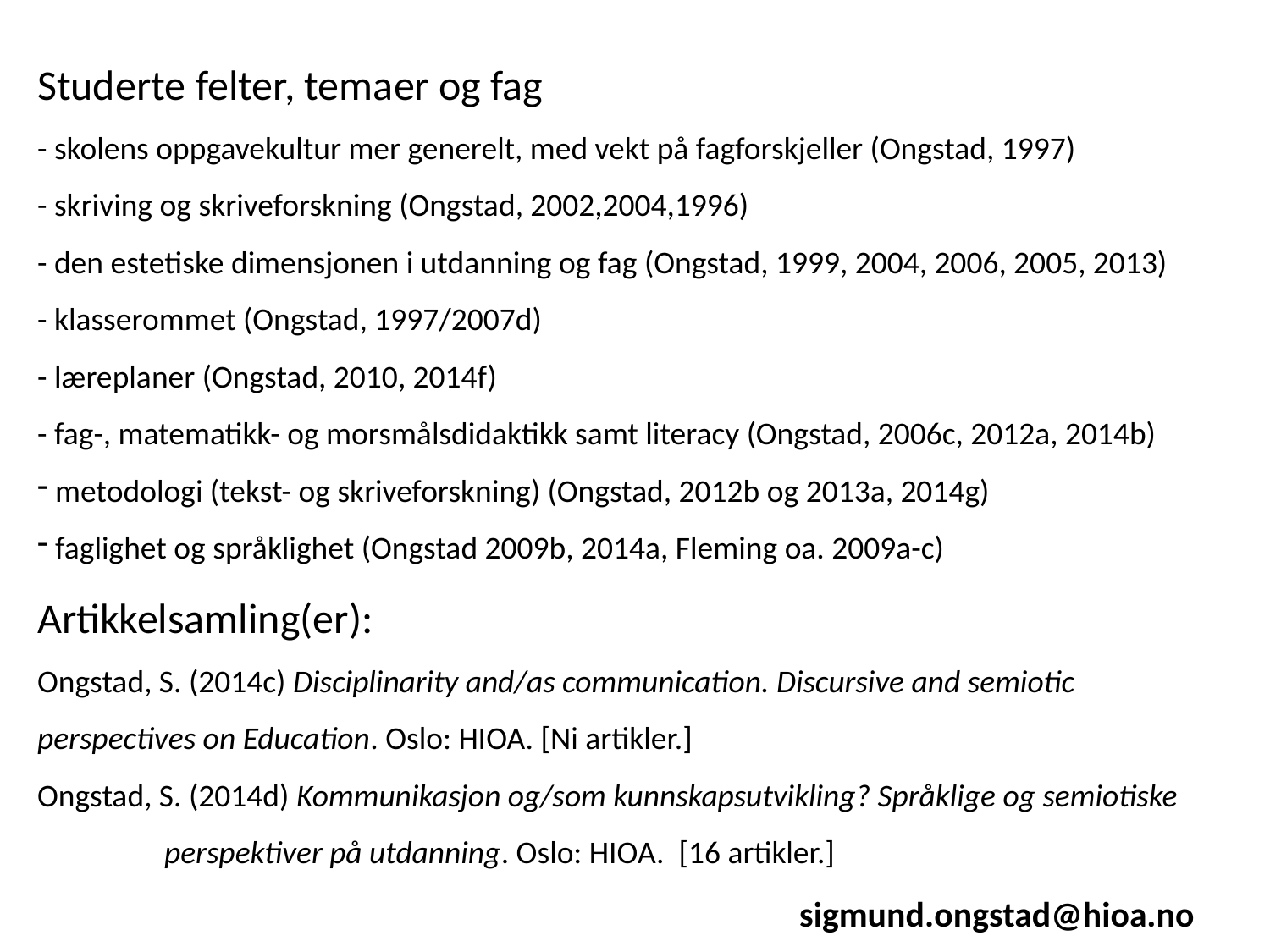

Studerte felter, temaer og fag
- skolens oppgavekultur mer generelt, med vekt på fagforskjeller (Ongstad, 1997)
- skriving og skriveforskning (Ongstad, 2002,2004,1996)
- den estetiske dimensjonen i utdanning og fag (Ongstad, 1999, 2004, 2006, 2005, 2013)
- klasserommet (Ongstad, 1997/2007d)
- læreplaner (Ongstad, 2010, 2014f)
- fag-, matematikk- og morsmålsdidaktikk samt literacy (Ongstad, 2006c, 2012a, 2014b)
 metodologi (tekst- og skriveforskning) (Ongstad, 2012b og 2013a, 2014g)
 faglighet og språklighet (Ongstad 2009b, 2014a, Fleming oa. 2009a-c)
Artikkelsamling(er):
Ongstad, S. (2014c) Disciplinarity and/as communication. Discursive and semiotic 	perspectives on Education. Oslo: HIOA. [Ni artikler.]
Ongstad, S. (2014d) Kommunikasjon og/som kunnskapsutvikling? Språklige og semiotiske 	perspektiver på utdanning. Oslo: HIOA.  [16 artikler.]
						sigmund.ongstad@hioa.no